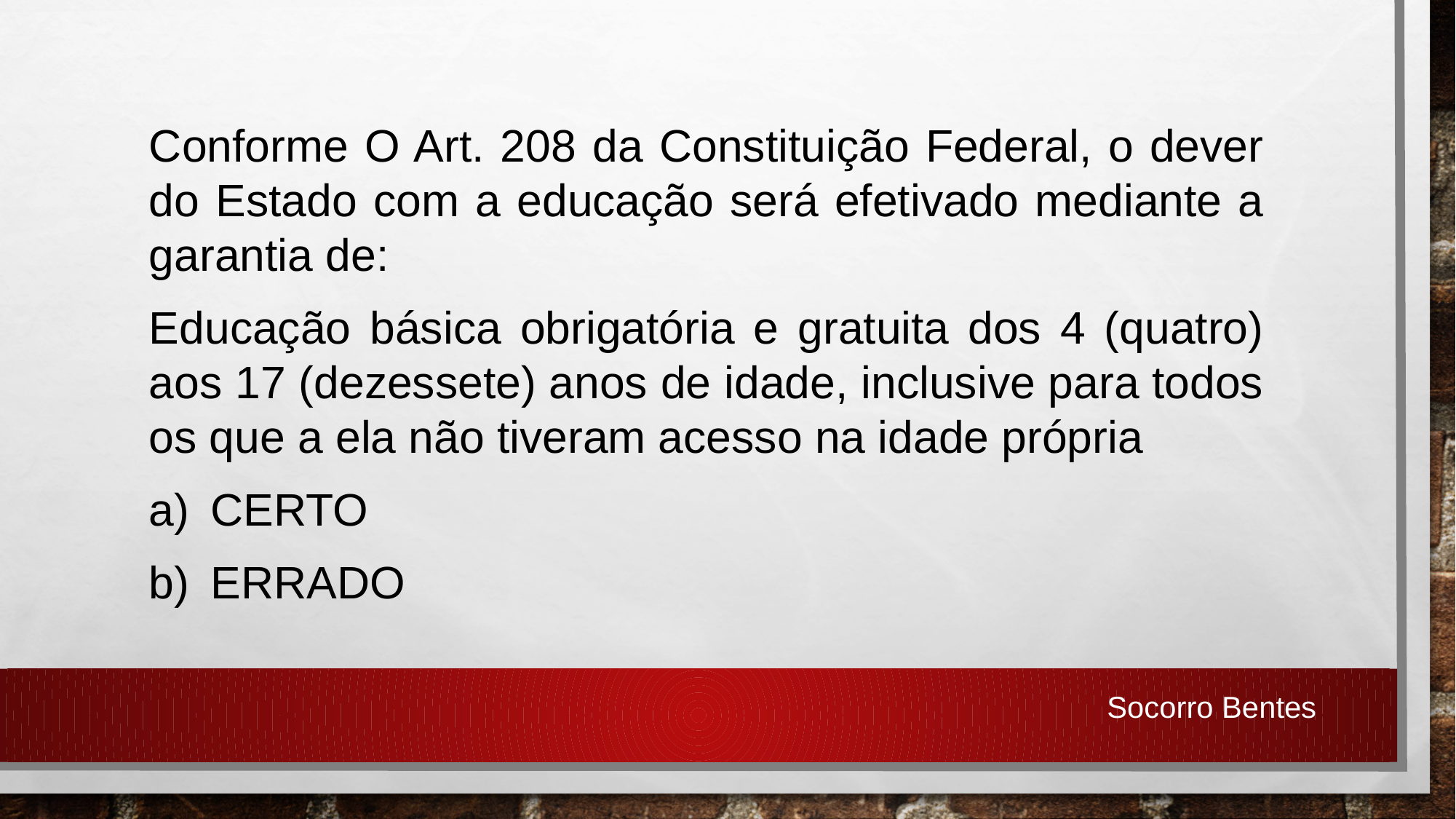

Conforme O Art. 208 da Constituição Federal, o dever do Estado com a educação será efetivado mediante a garantia de:
Educação básica obrigatória e gratuita dos 4 (quatro) aos 17 (dezessete) anos de idade, inclusive para todos os que a ela não tiveram acesso na idade própria
CERTO
ERRADO
Socorro Bentes